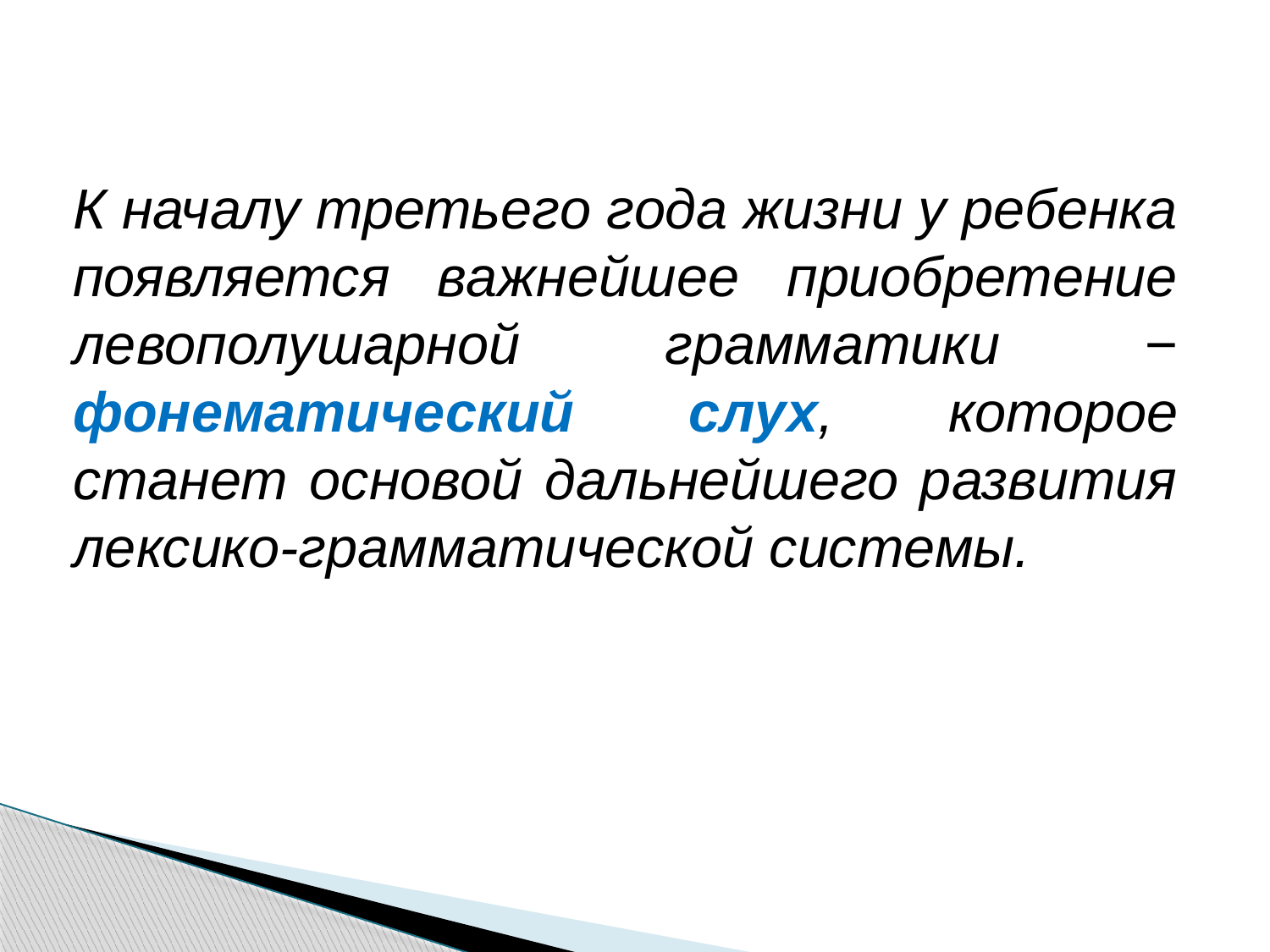

К началу третьего года жизни у ребенка появляется важнейшее приобретение левополушарной грамматики − фонематический слух, которое станет основой дальнейшего развития лексико-грамматической системы.